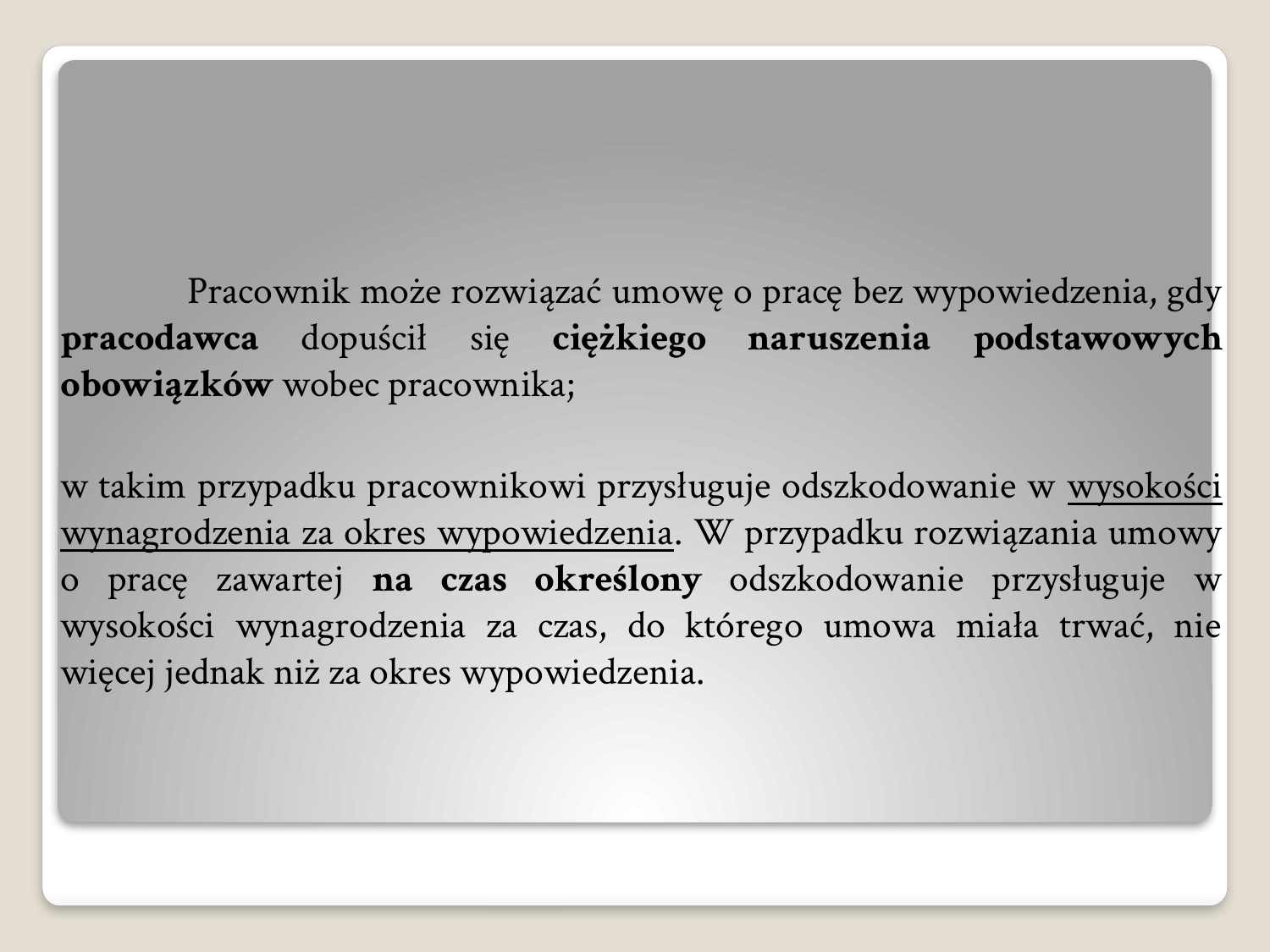

Pracownik może rozwiązać umowę o pracę bez wypowiedzenia, gdy pracodawca dopuścił się ciężkiego naruszenia podstawowych obowiązków wobec pracownika;

w takim przypadku pracownikowi przysługuje odszkodowanie w wysokości wynagrodzenia za okres wypowiedzenia. W przypadku rozwiązania umowy o pracę zawartej na czas określony odszkodowanie przysługuje w wysokości wynagrodzenia za czas, do którego umowa miała trwać, nie więcej jednak niż za okres wypowiedzenia.